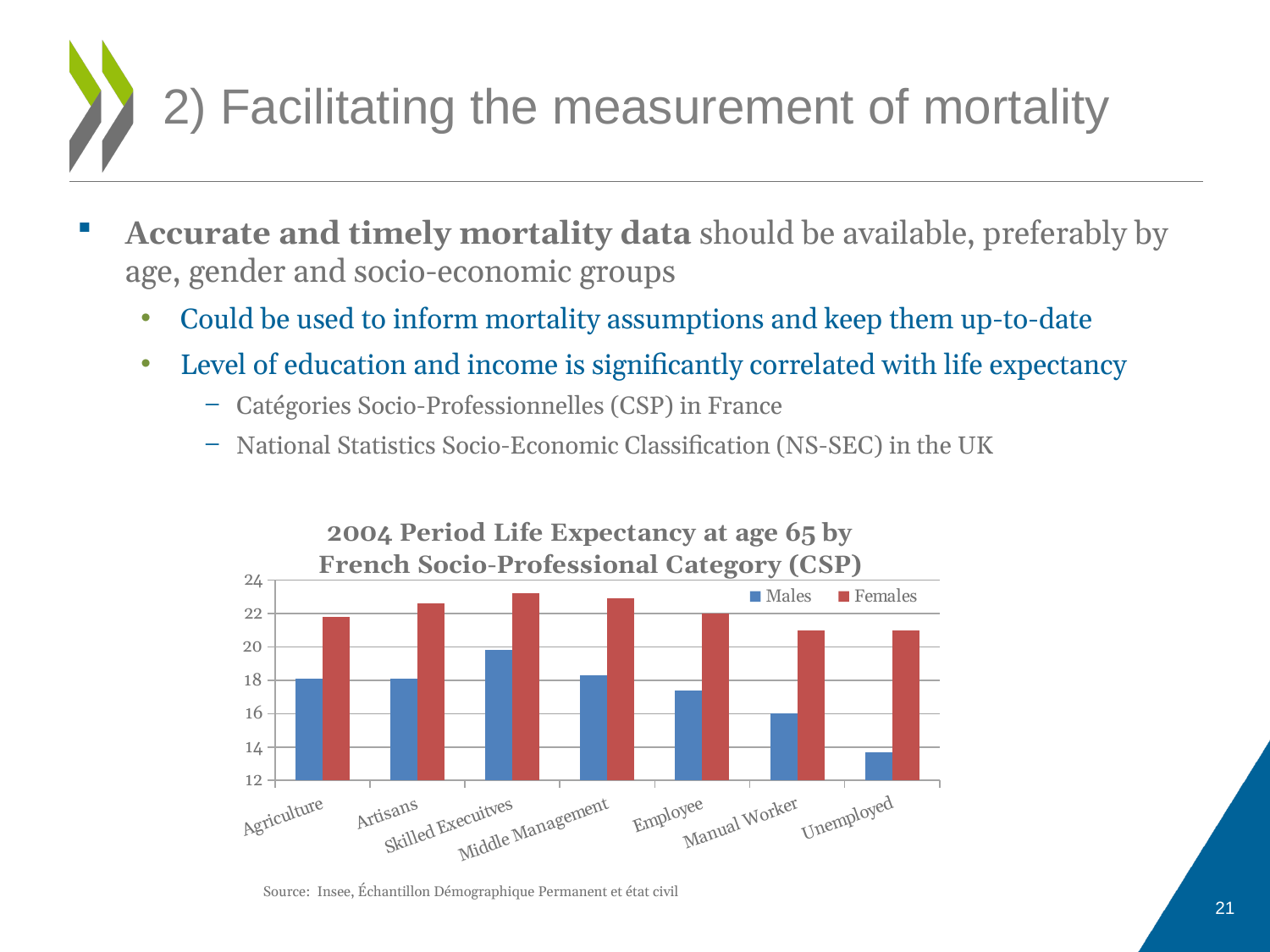

# 2) Facilitating the measurement of mortality
Accurate and timely mortality data should be available, preferably by age, gender and socio-economic groups
Could be used to inform mortality assumptions and keep them up-to-date
Level of education and income is significantly correlated with life expectancy
Catégories Socio-Professionnelles (CSP) in France
National Statistics Socio-Economic Classification (NS-SEC) in the UK

### Chart: 2004 Period Life Expectancy at age 65 by French Socio-Professional Category (CSP)

| Category | Males | Females |
|---|---|---|
| Agriculture | 18.1 | 21.8 |
| Artisans | 18.1 | 22.6 |
| Skilled Execuitves | 19.8 | 23.2 |
| Middle Management | 18.3 | 22.9 |
| Employee | 17.4 | 22.0 |
| Manual Worker | 16.0 | 21.0 |
| Unemployed | 13.7 | 21.0 |
Source:  Insee, Échantillon Démographique Permanent et état civil
21